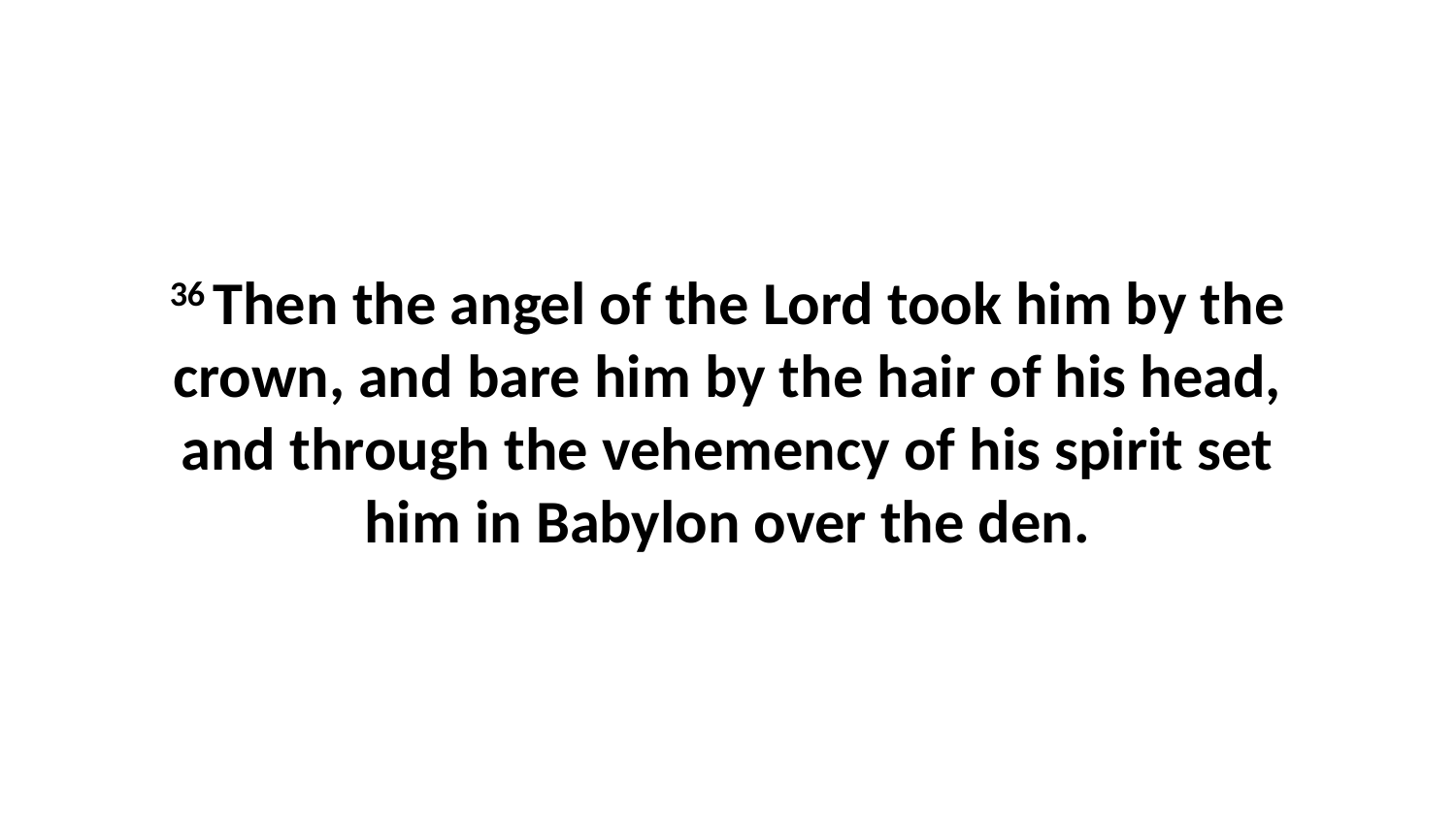

36 Then the angel of the Lord took him by the crown, and bare him by the hair of his head, and through the vehemency of his spirit set him in Babylon over the den.